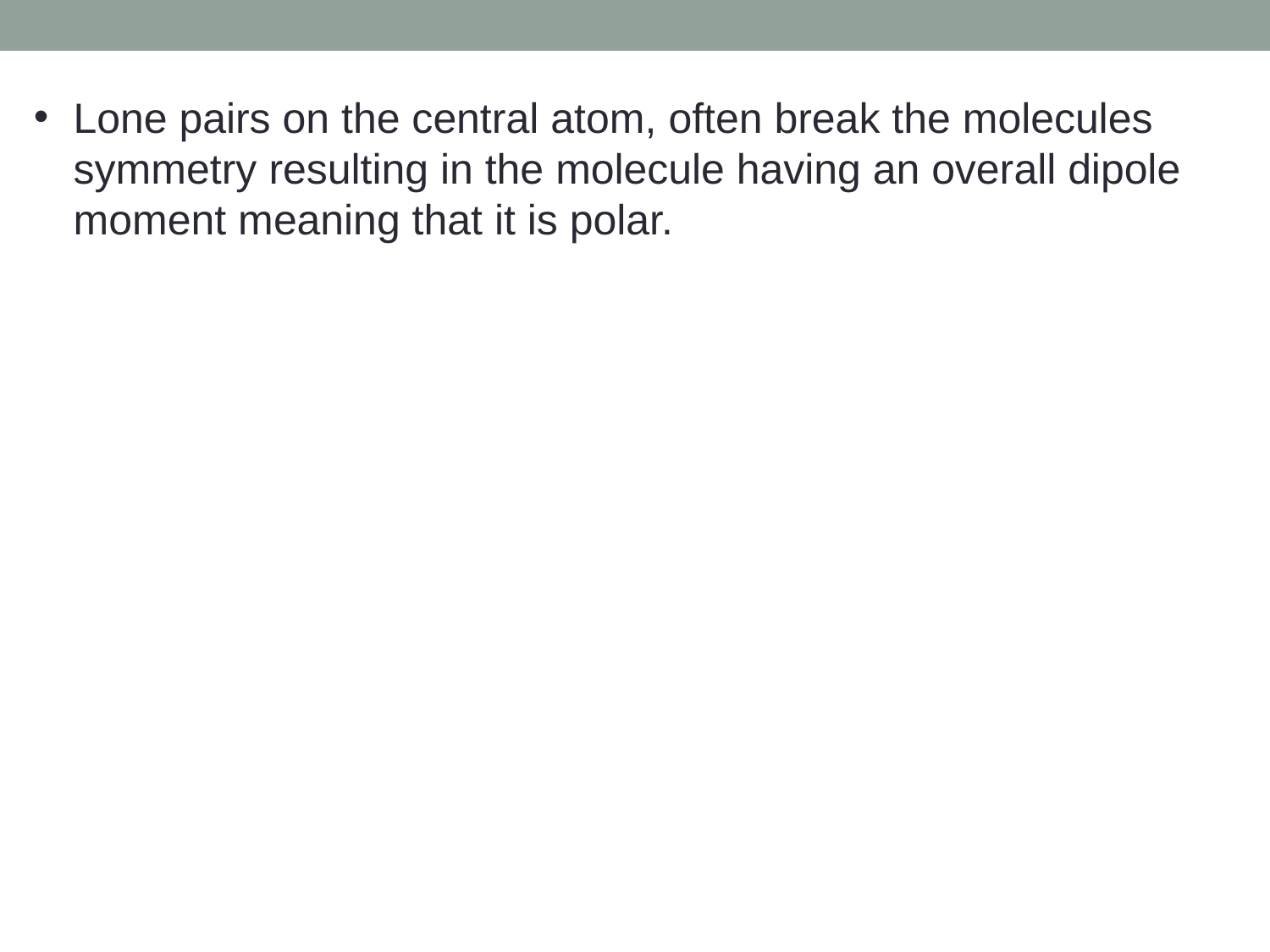

Lone pairs on the central atom, often break the molecules symmetry resulting in the molecule having an overall dipole moment meaning that it is polar.